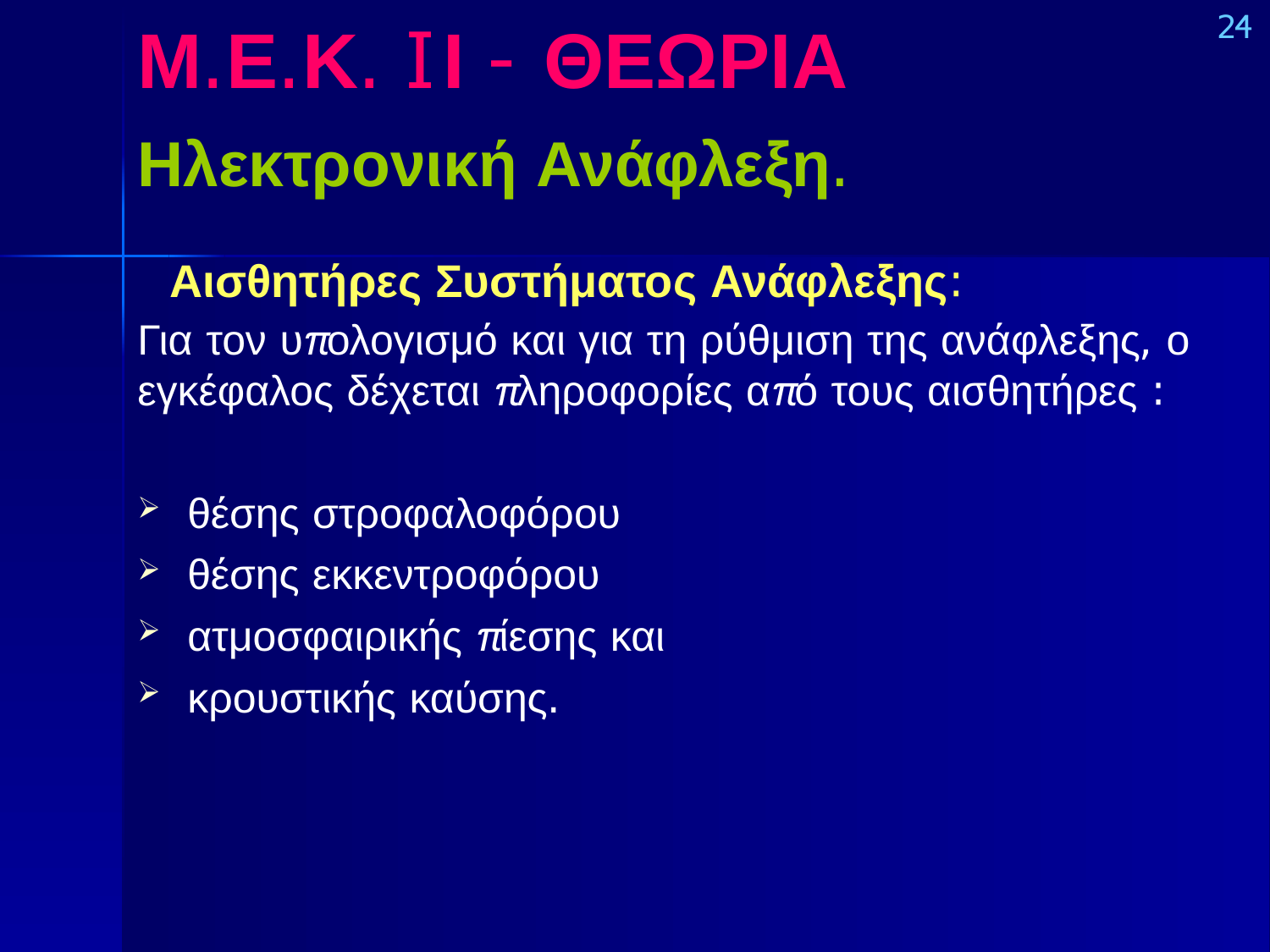

# Μ.Ε.Κ. IΙ - ΘΕΩΡΙΑ
24
Ηλεκτρονική Ανάφλεξη.
Αισθητήρες Συστήματος Ανάφλεξης:
Για τον υπολογισμό και για τη ρύθμιση της ανάφλεξης, ο εγκέφαλος δέχεται πληροφορίες από τους αισθητήρες :

  θέσης στροφαλοφόρου
  θέσης εκκεντροφόρου
  ατμοσφαιρικής πίεσης και
  κρουστικής καύσης.